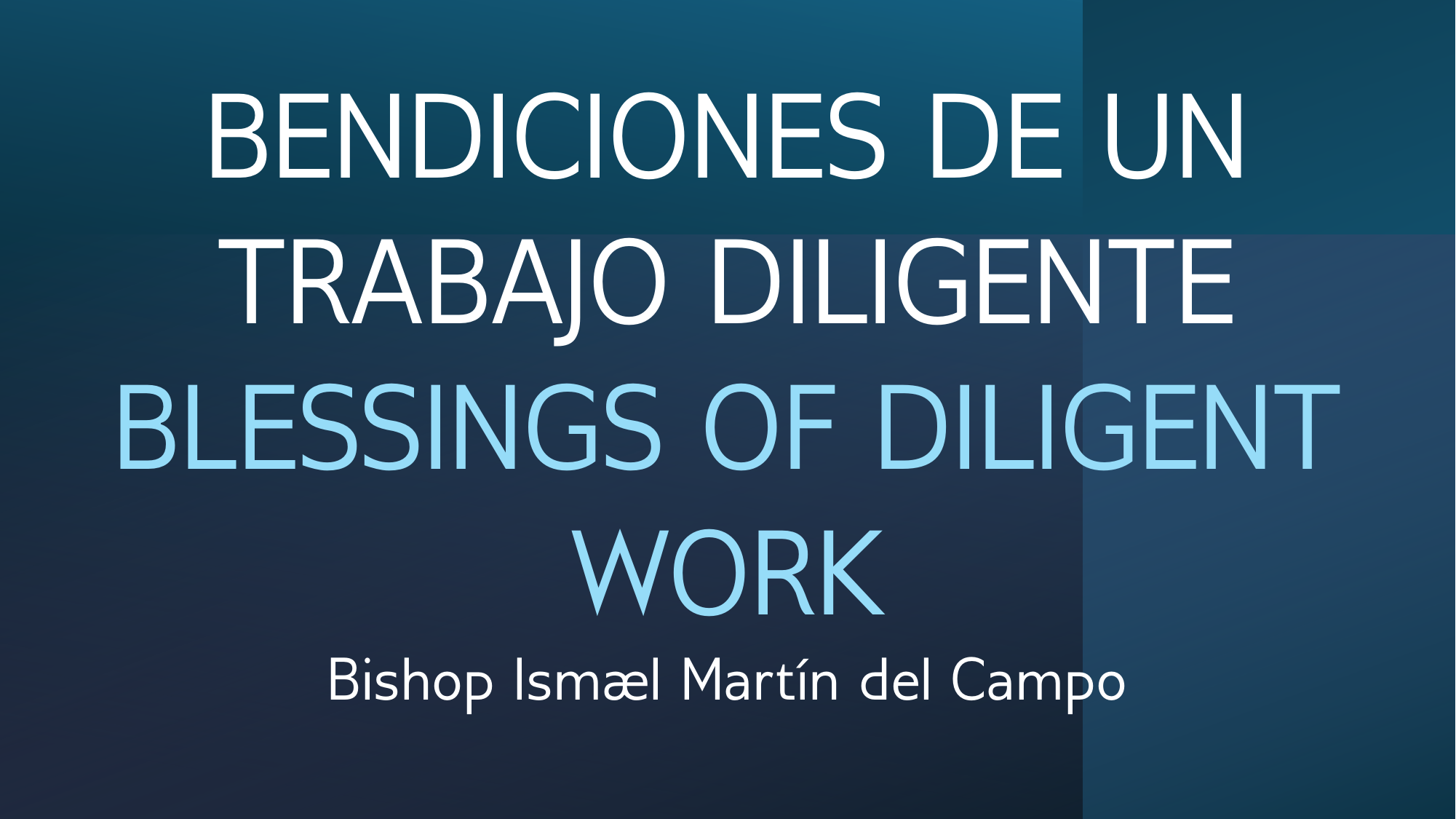

BENDICIONES DE UN TRABAJO DILIGENTE
BLESSINGS OF DILIGENT WORK
Bishop Ismael Martín del Campo